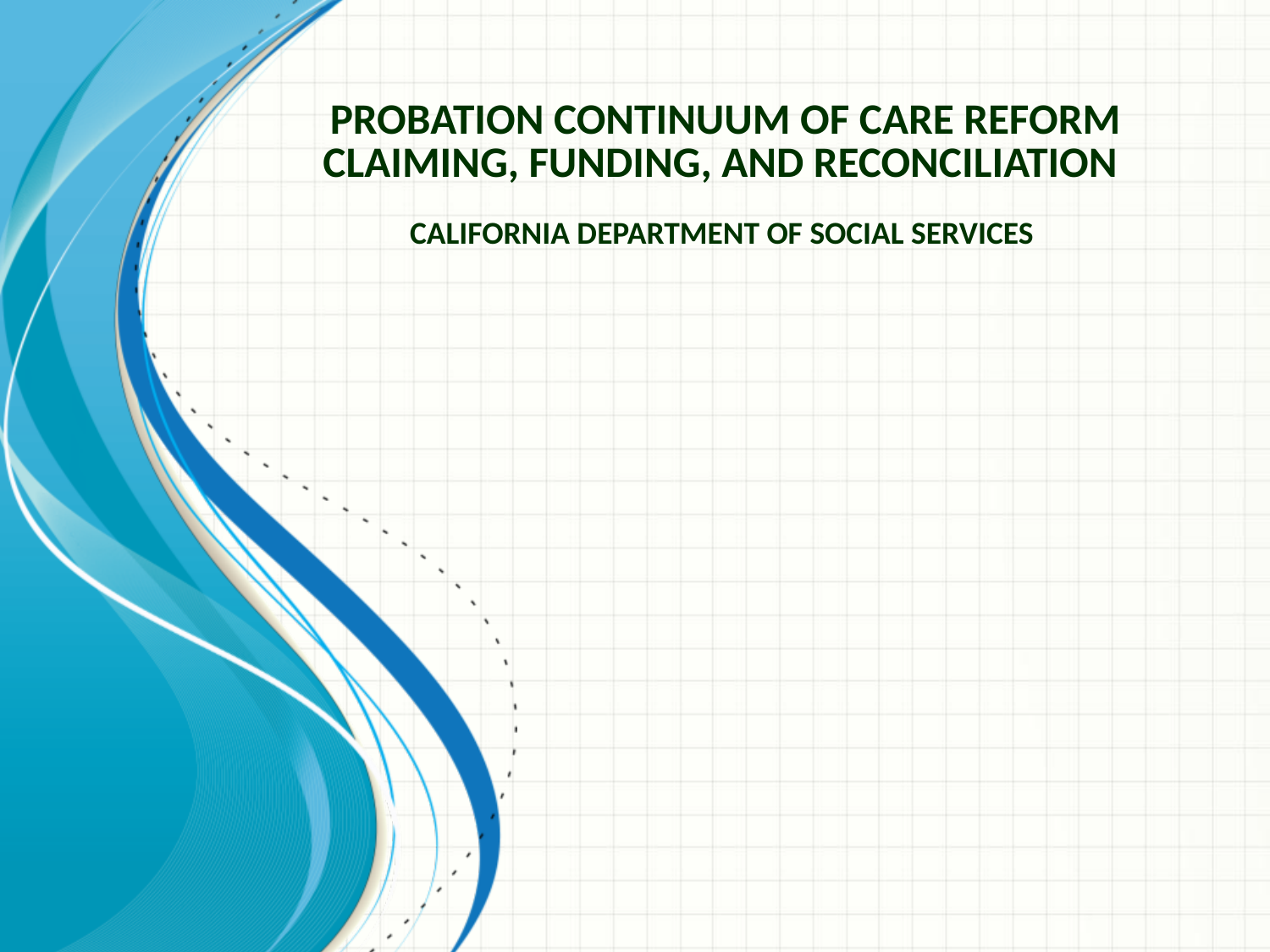

# Probation Continuum of Care Reform Claiming, Funding, and Reconciliation California Department of Social Services